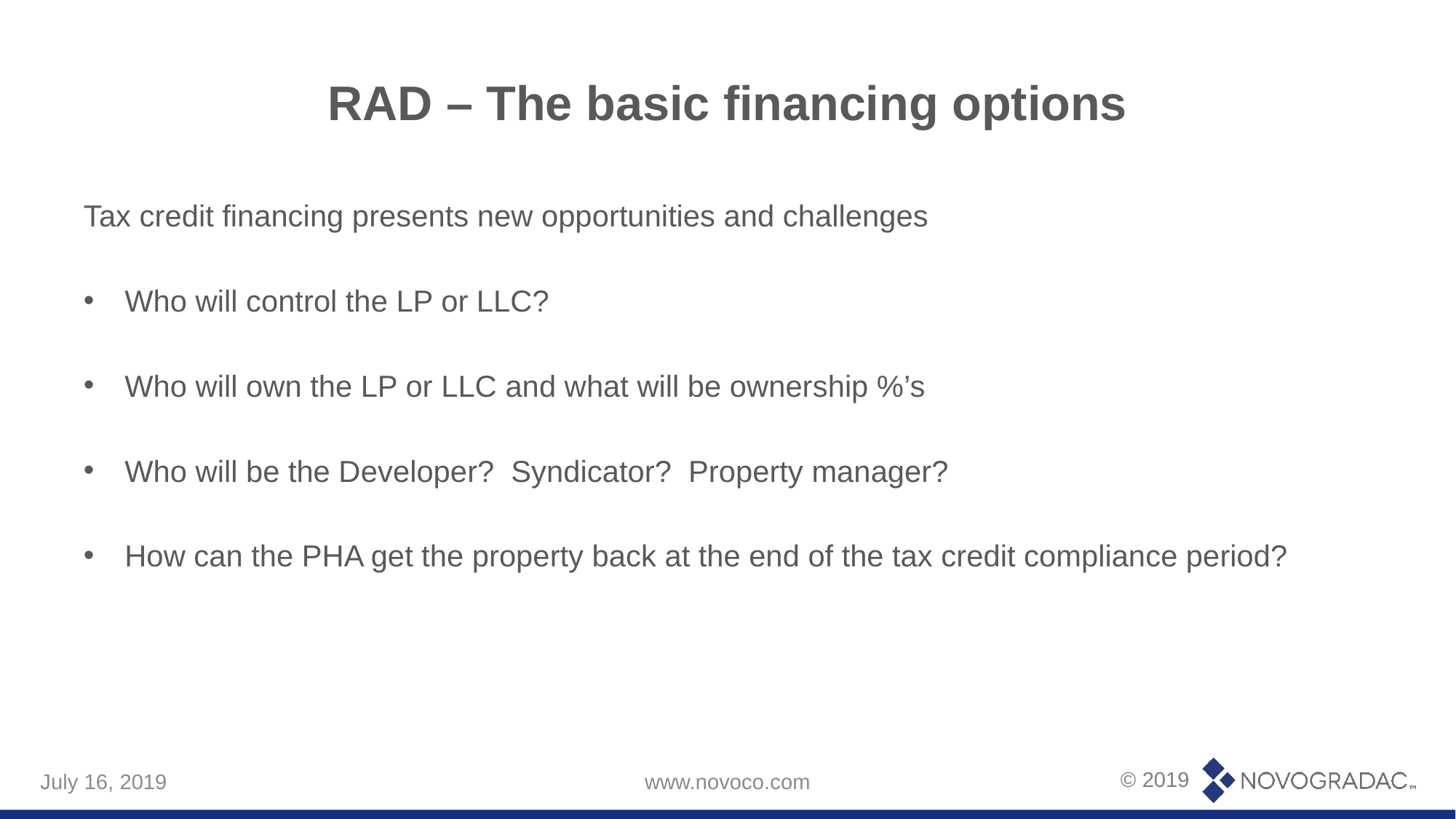

# RAD – The basic financing options
Tax credit financing presents new opportunities and challenges

Who will control the LP or LLC?

Who will own the LP or LLC and what will be ownership %’s

Who will be the Developer?  Syndicator?  Property manager?

How can the PHA get the property back at the end of the tax credit compliance period?

July 16, 2019
www.novoco.com